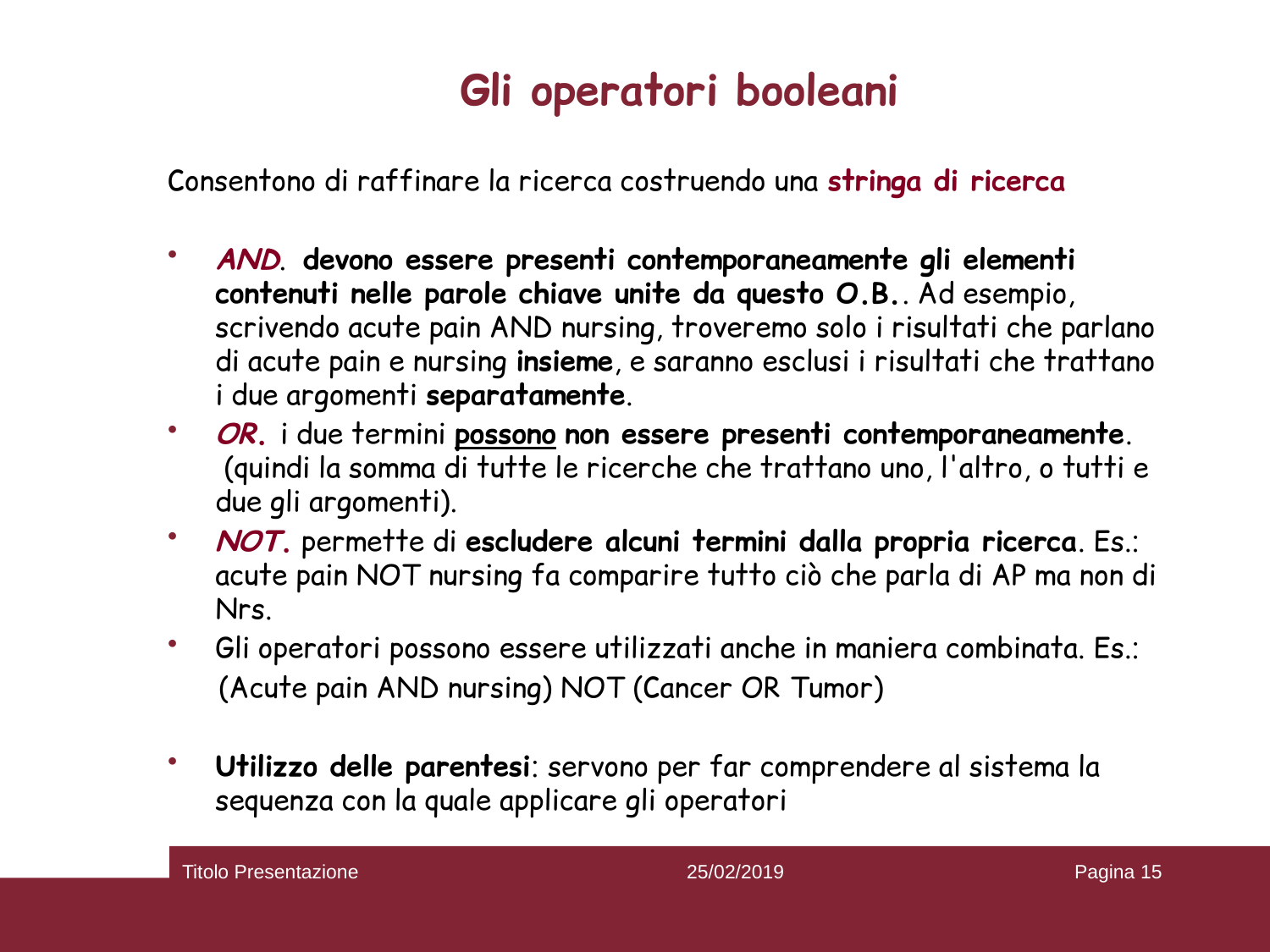

# Gli operatori booleani
Consentono di raffinare la ricerca costruendo una stringa di ricerca

AND.  devono essere presenti contemporaneamente gli elementi contenuti nelle parole chiave unite da questo O.B.. Ad esempio, scrivendo acute pain AND nursing, troveremo solo i risultati che parlano di acute pain e nursing insieme, e saranno esclusi i risultati che trattano i due argomenti separatamente.
OR. i due termini possono non essere presenti contemporaneamente.  (quindi la somma di tutte le ricerche che trattano uno, l'altro, o tutti e due gli argomenti).
NOT. permette di escludere alcuni termini dalla propria ricerca. Es.: acute pain NOT nursing fa comparire tutto ciò che parla di AP ma non di Nrs.
Gli operatori possono essere utilizzati anche in maniera combinata. Es.:
      (Acute pain AND nursing) NOT (Cancer OR Tumor)

Utilizzo delle parentesi: servono per far comprendere al sistema la sequenza con la quale applicare gli operatori

Titolo Presentazione
25/02/2019
Pagina 15